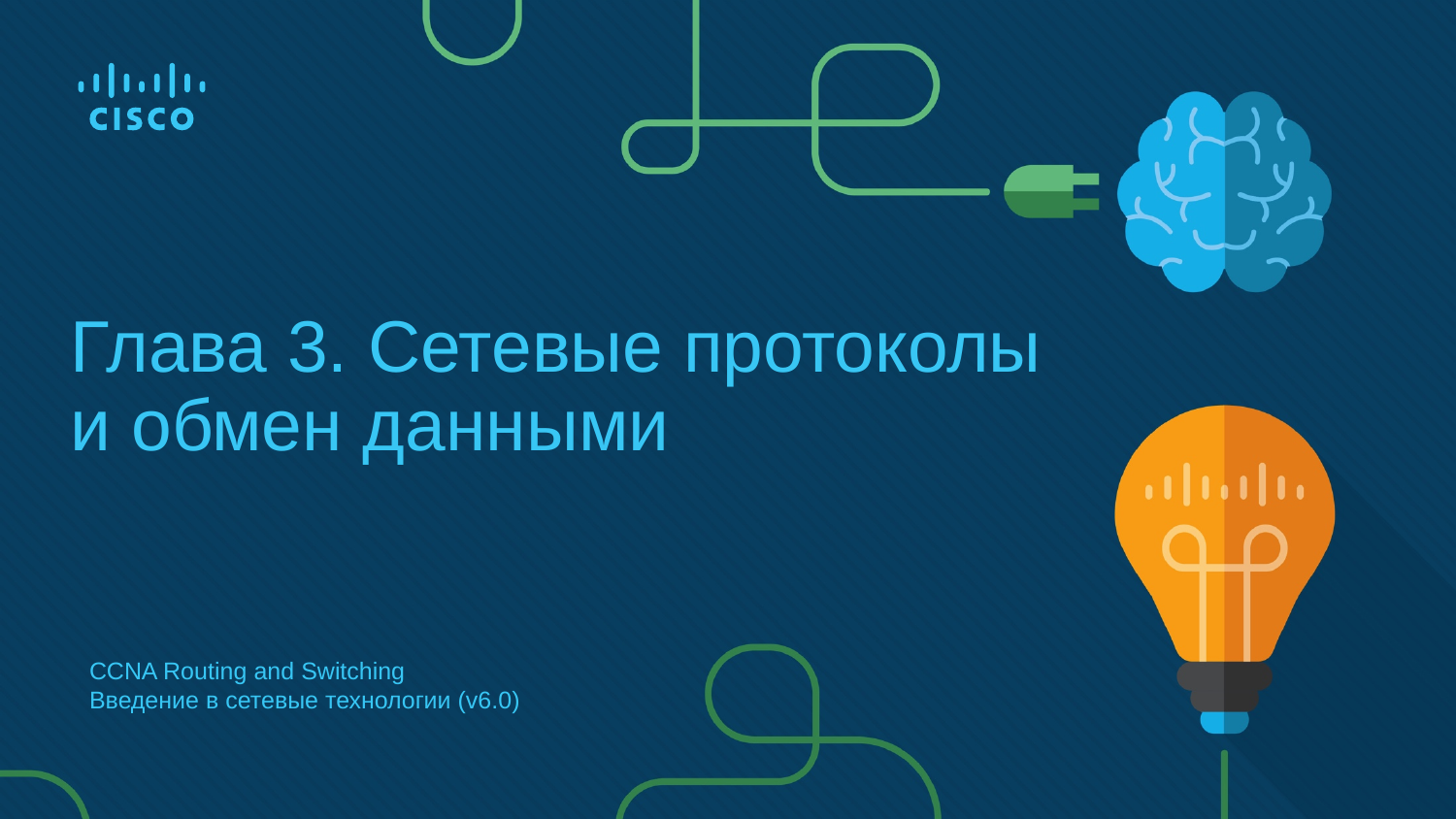

# Глава 3. Сетевые протоколы и обмен данными
CCNA Routing and Switching
Введение в сетевые технологии (v6.0)